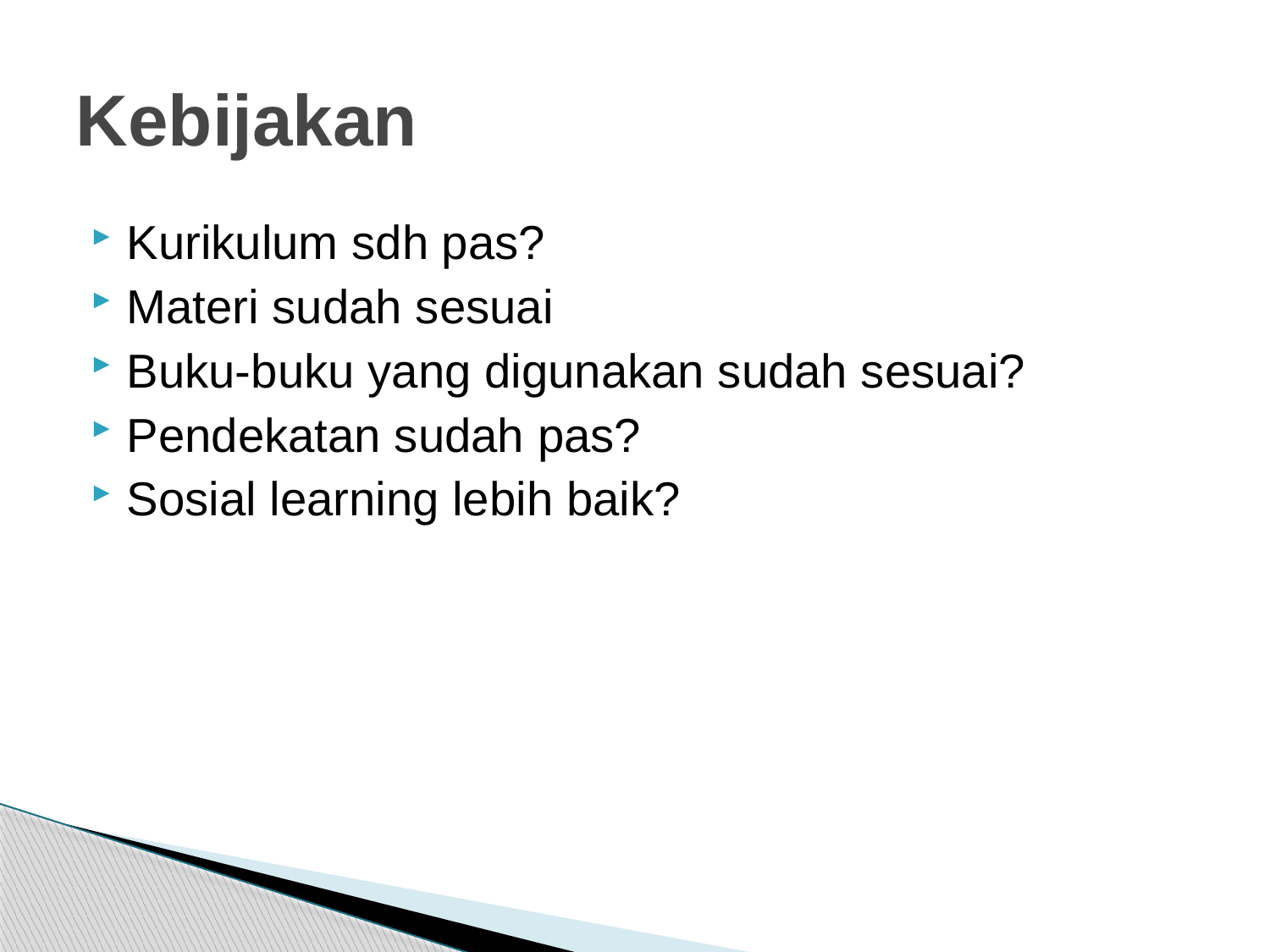

# Kebijakan
Kurikulum sdh pas?
Materi sudah sesuai
Buku-buku yang digunakan sudah sesuai?
Pendekatan sudah pas?
Sosial learning lebih baik?